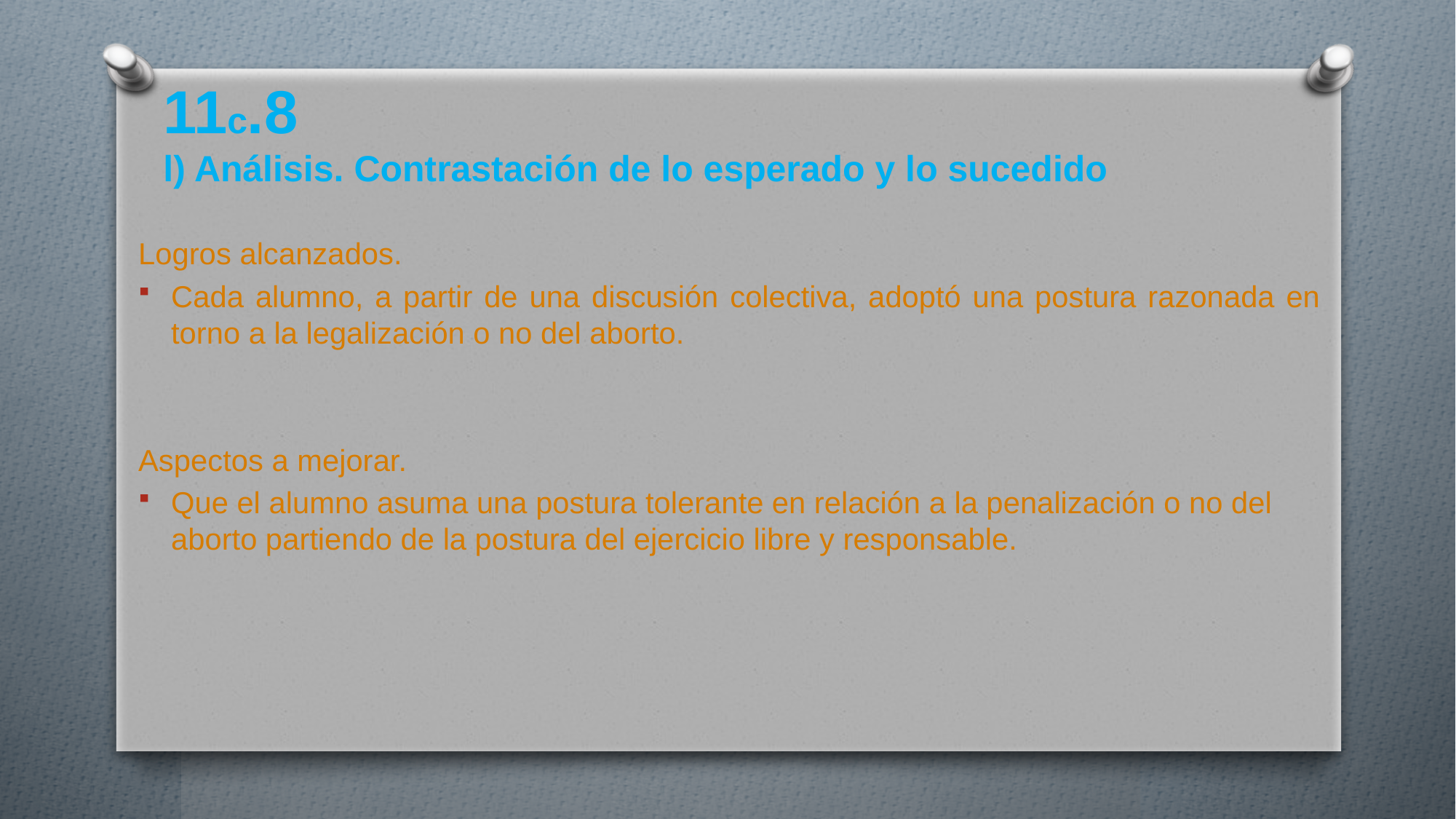

11c.8
l) Análisis. Contrastación de lo esperado y lo sucedido
Logros alcanzados.
Cada alumno, a partir de una discusión colectiva, adoptó una postura razonada en torno a la legalización o no del aborto.

Aspectos a mejorar.
Que el alumno asuma una postura tolerante en relación a la penalización o no del aborto partiendo de la postura del ejercicio libre y responsable.